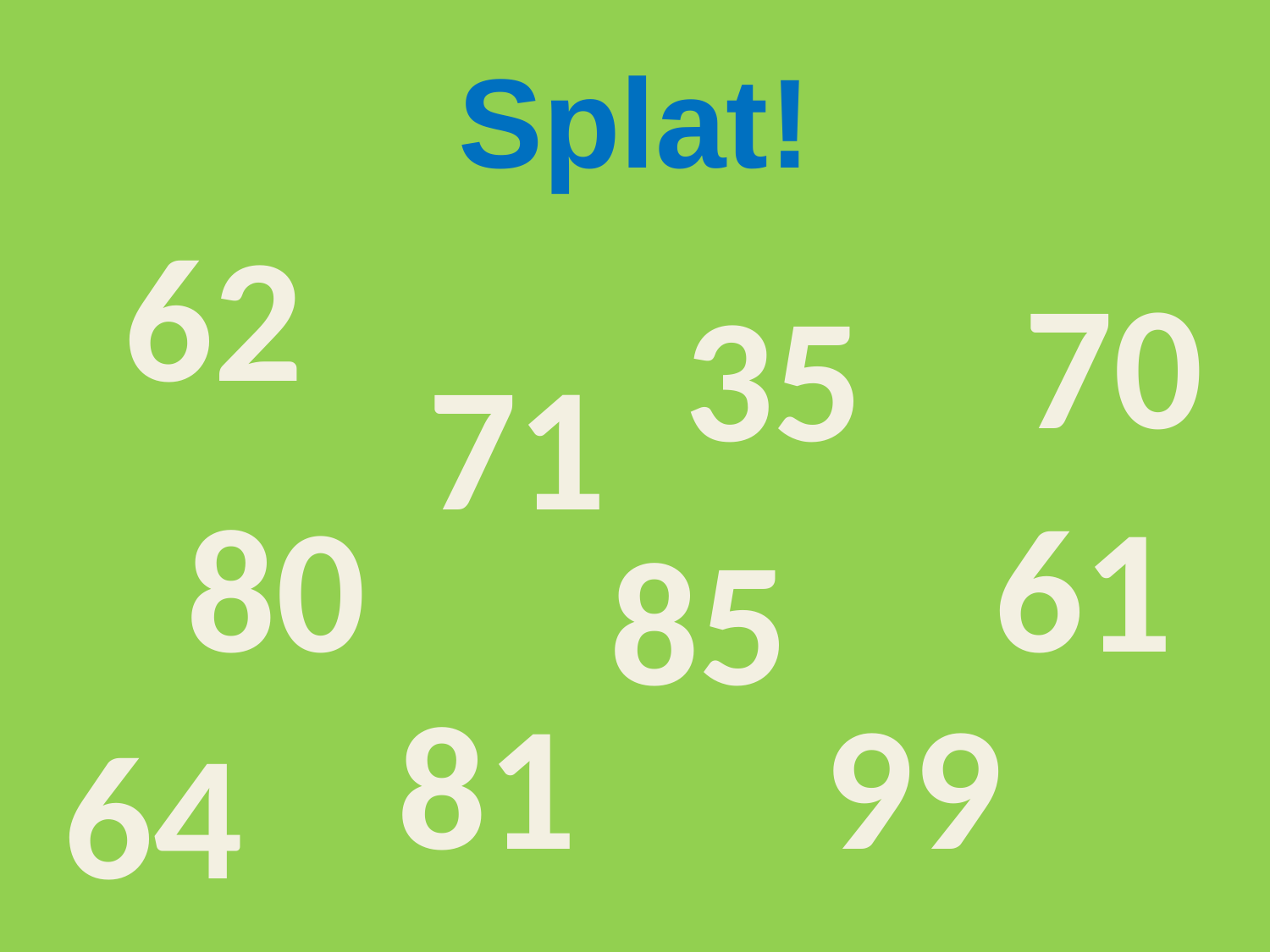

# Splat!
62
70
35
71
61
80
85
81
99
64